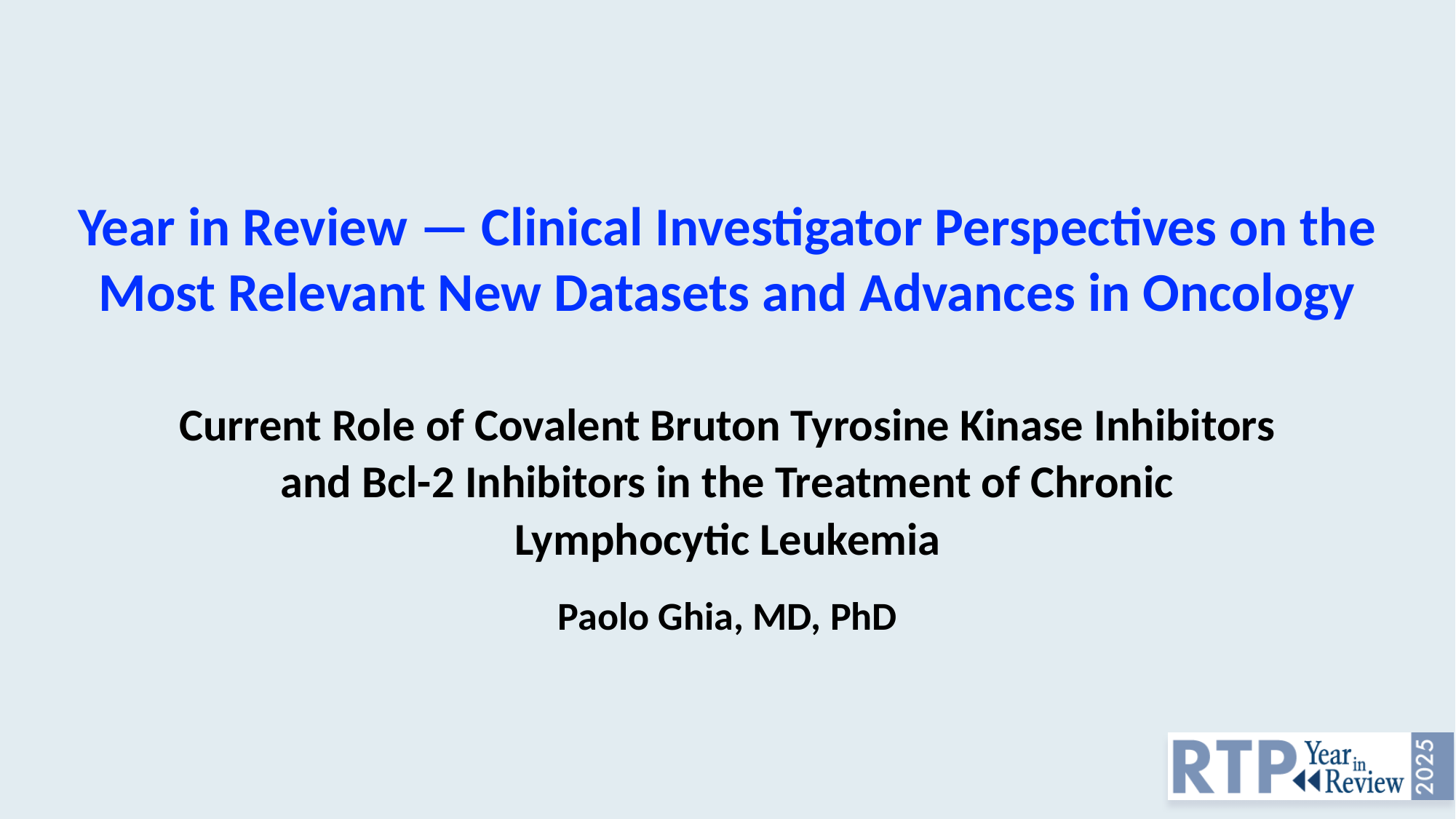

# Year in Review — Clinical Investigator Perspectives on the Most Relevant New Datasets and Advances in Oncology
Current Role of Covalent Bruton Tyrosine Kinase Inhibitors and Bcl-2 Inhibitors in the Treatment of Chronic Lymphocytic Leukemia
Paolo Ghia, MD, PhD